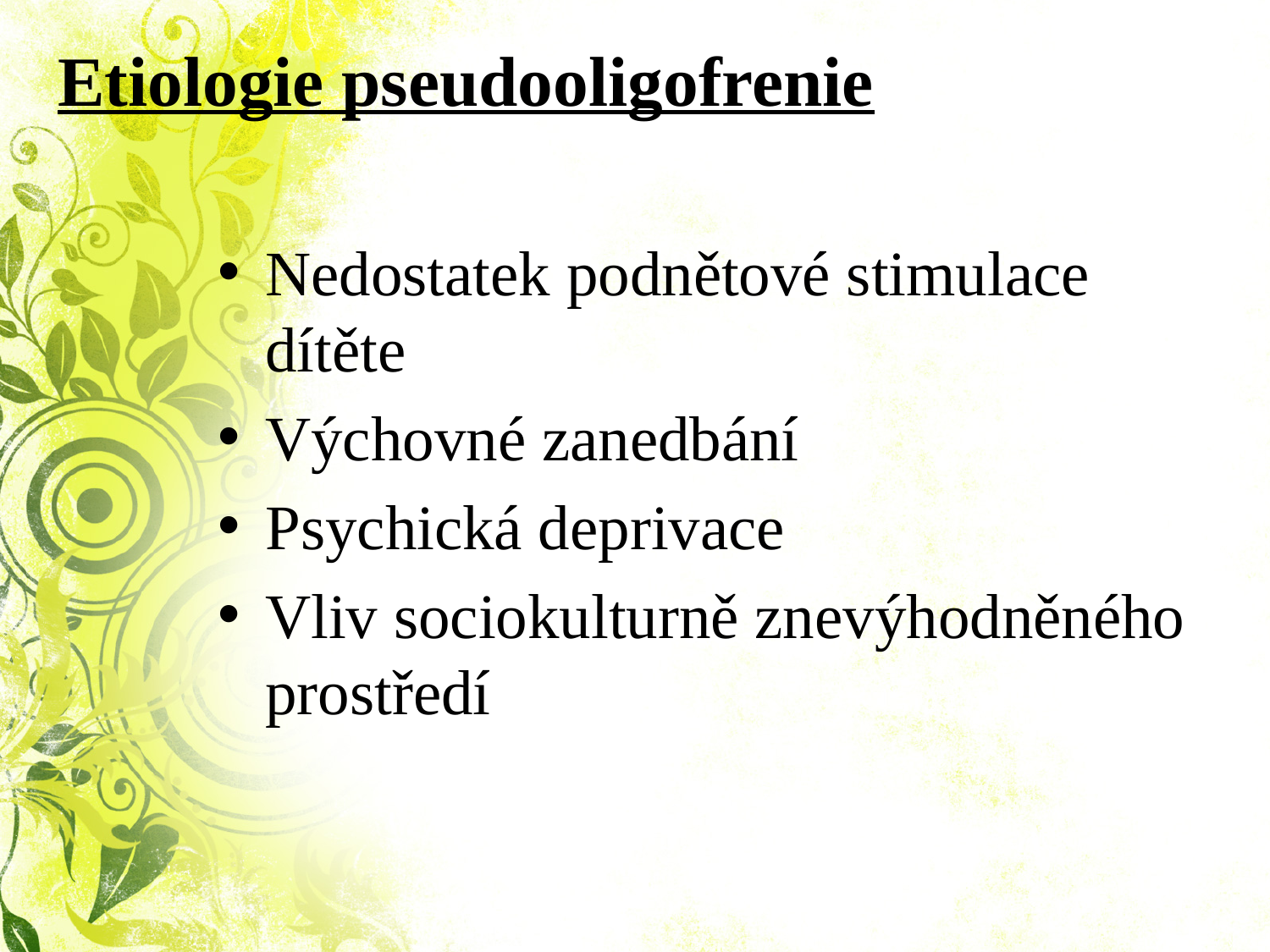

# Etiologie pseudooligofrenie
Nedostatek podnětové stimulace dítěte
Výchovné zanedbání
Psychická deprivace
Vliv sociokulturně znevýhodněného prostředí